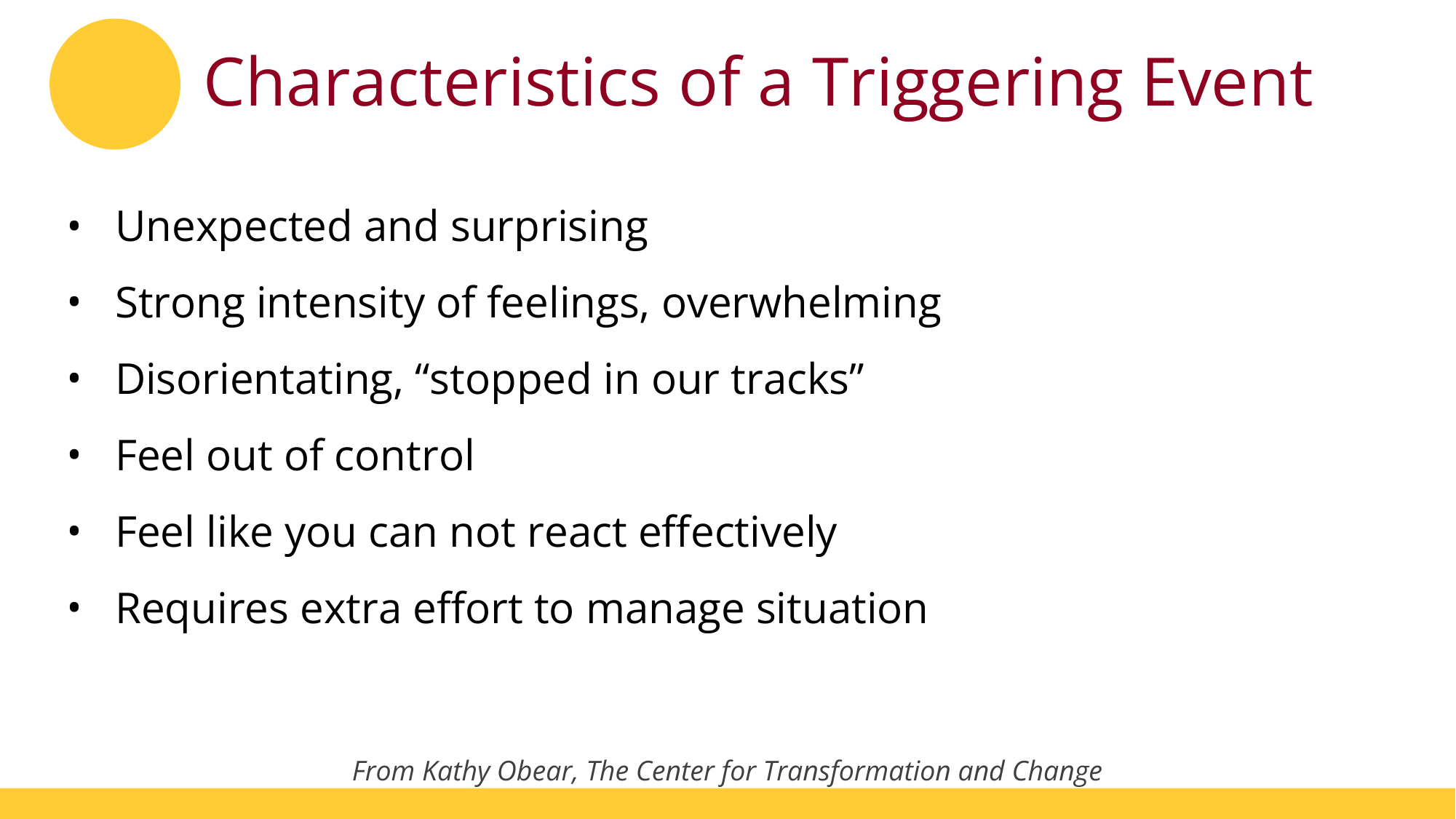

# Characteristics of a Triggering Event
Unexpected and surprising
Strong intensity of feelings, overwhelming
Disorientating, “stopped in our tracks”
Feel out of control
Feel like you can not react effectively
Requires extra effort to manage situation
From Kathy Obear, The Center for Transformation and Change